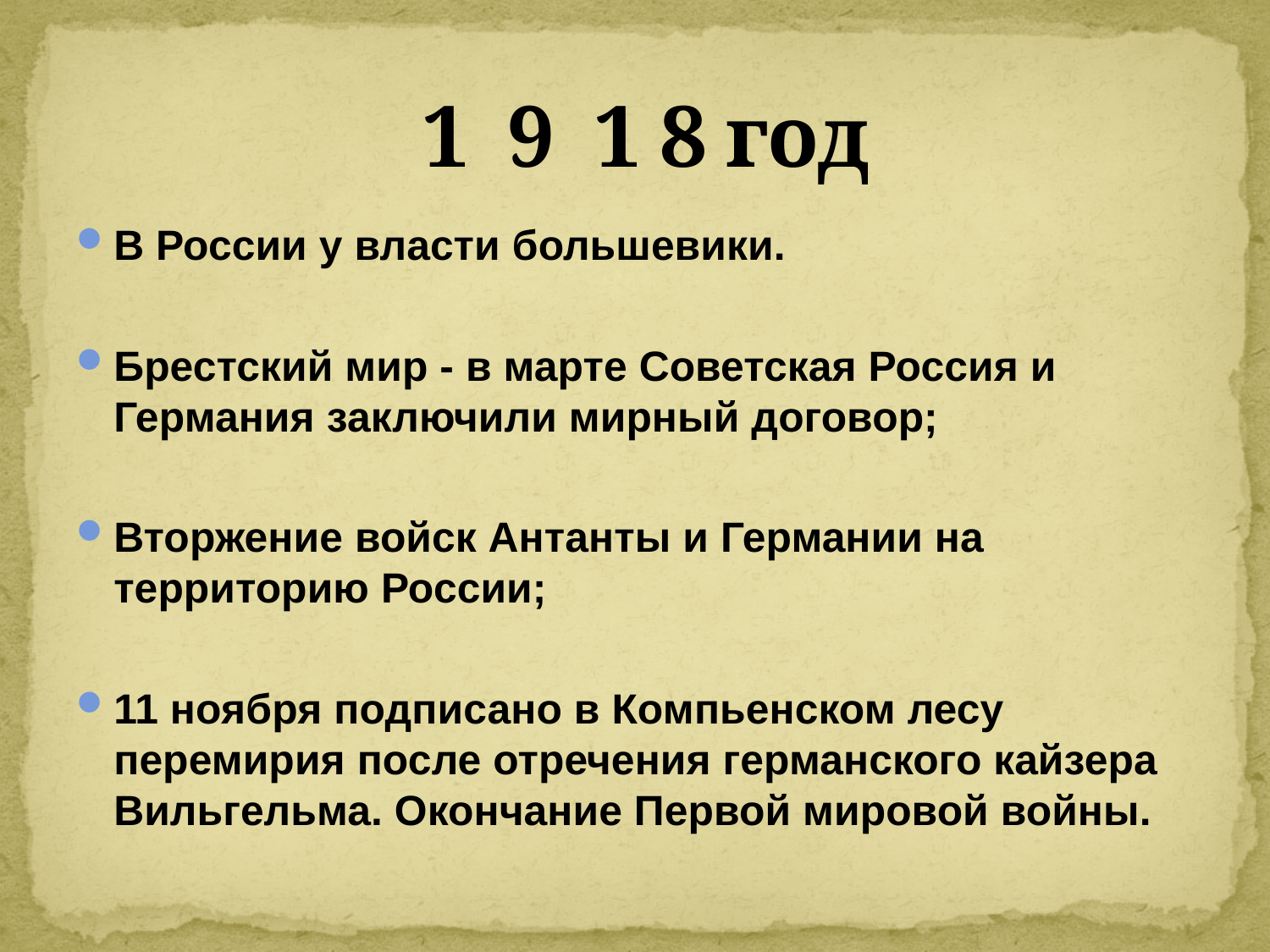

# 1  9  1 8 год
В России у власти большевики.

Брестский мир - в марте Советская Россия и Германия заключили мирный договор;

Вторжение войск Антанты и Германии на территорию России;

11 ноября подписано в Компьенском лесу  перемирия после отречения германского кайзера  Вильгельма. Окончание Первой мировой войны.